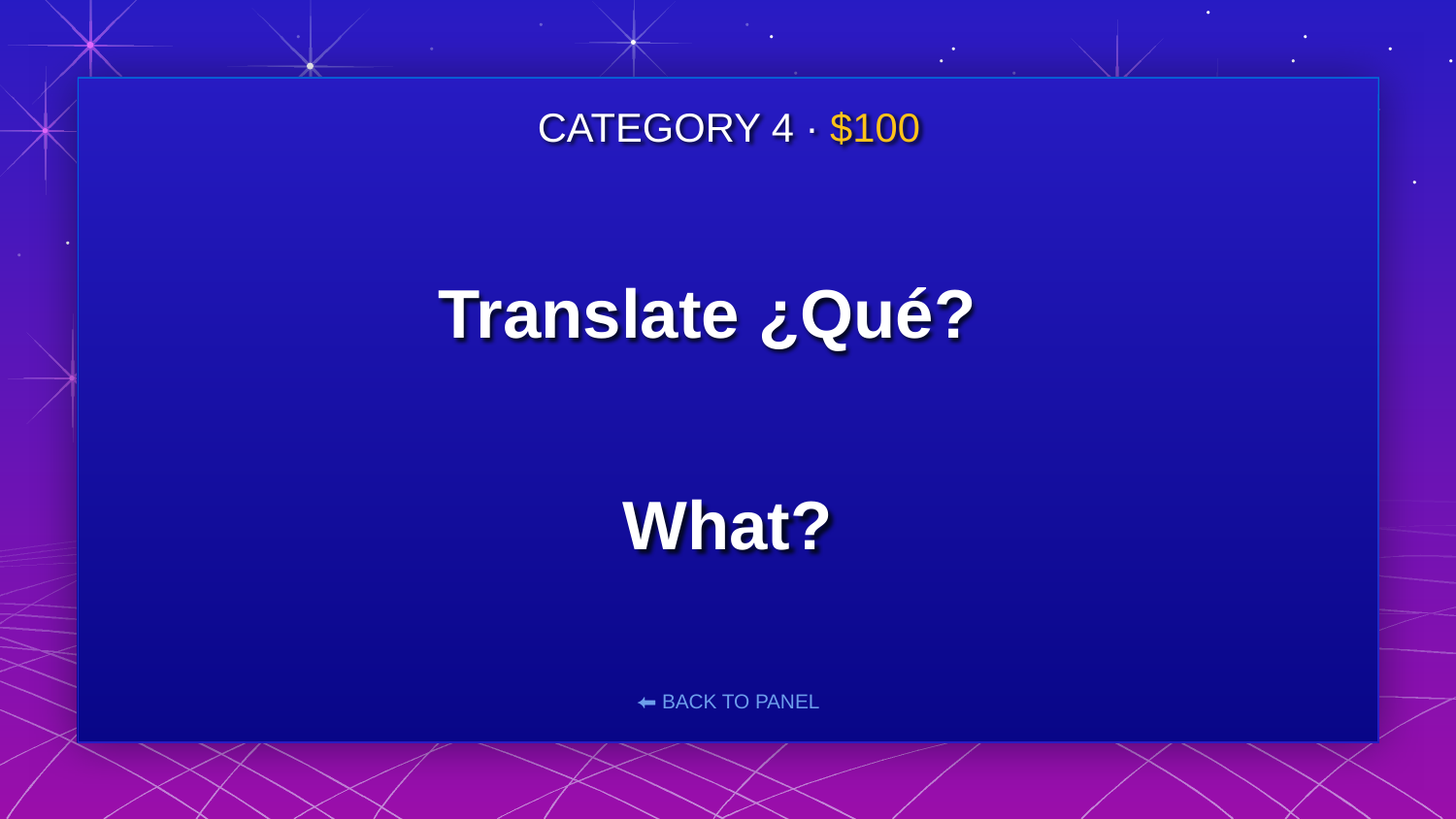

# Translate ¿Qué?
CATEGORY 4 · $100
What?